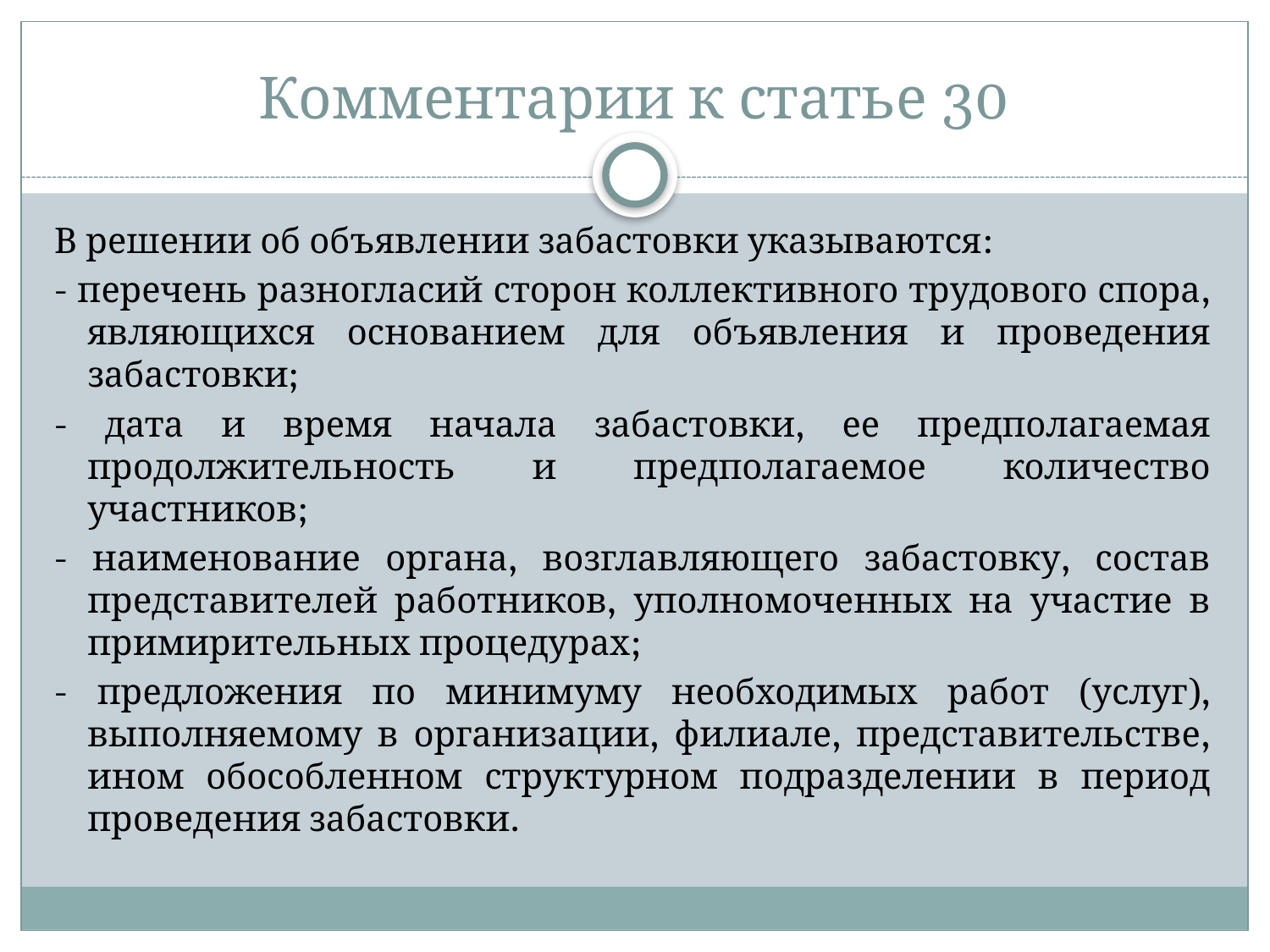

# Комментарии к статье 30
В решении об объявлении забастовки указываются:
- перечень разногласий сторон коллективного трудового спора, являющихся основанием для объявления и проведения забастовки;
- дата и время начала забастовки, ее предполагаемая продолжительность и предполагаемое количество участников;
- наименование органа, возглавляющего забастовку, состав представителей работников, уполномоченных на участие в примирительных процедурах;
- предложения по минимуму необходимых работ (услуг), выполняемому в организации, филиале, представительстве, ином обособленном структурном подразделении в период проведения забастовки.